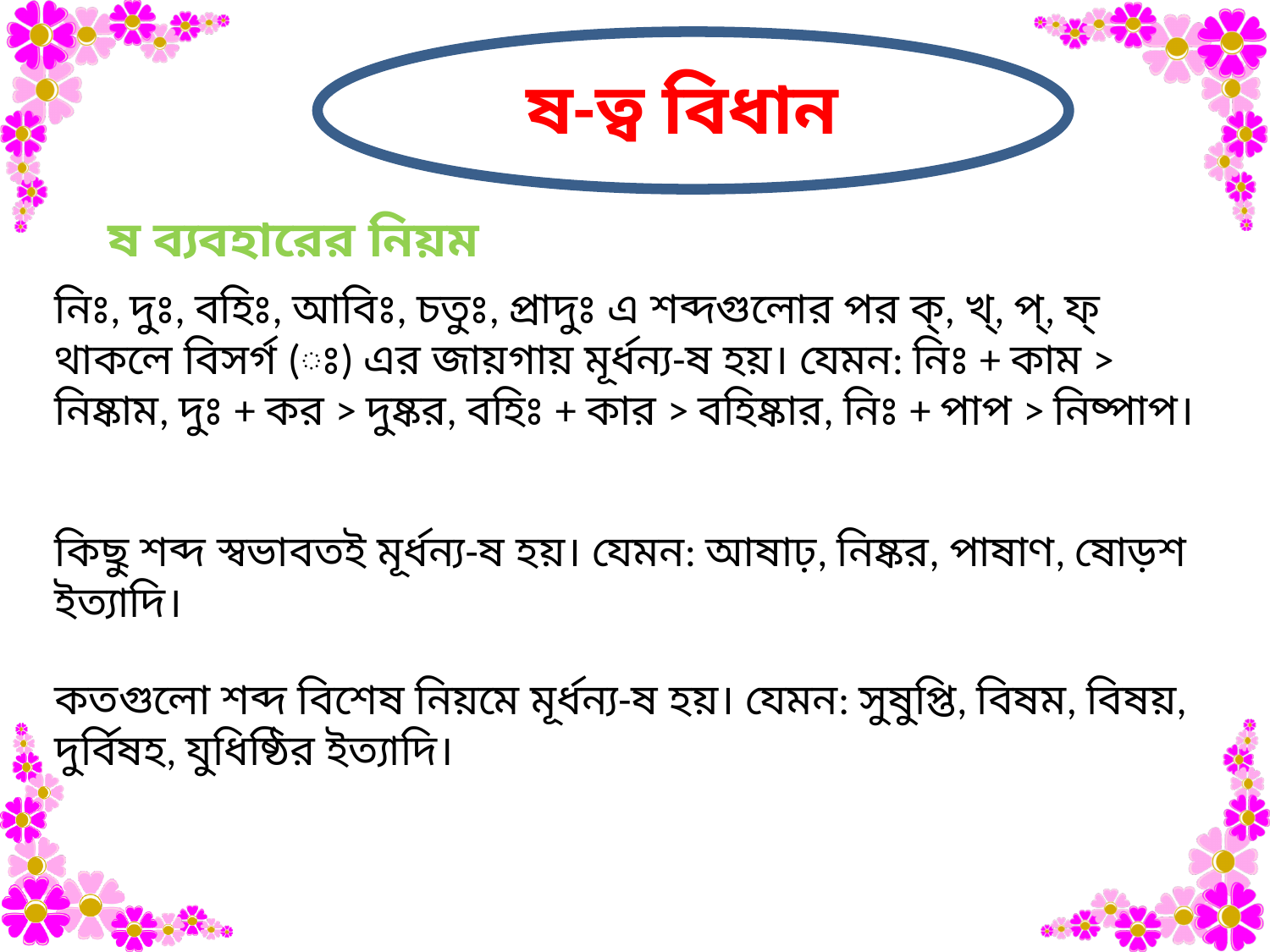

ষ-ত্ব বিধান
ষ ব্যবহারের নিয়ম
নিঃ, দুঃ, বহিঃ, আবিঃ, চতুঃ, প্রাদুঃ এ শব্দগুলোর পর ক্‌, খ্‌, প্‌, ফ্‌ থাকলে বিসর্গ (ঃ) এর জায়গায় মূর্ধন্য-ষ হয়। যেমন: নিঃ + কাম > নিষ্কাম, দুঃ + কর > দুষ্কর, বহিঃ + কার > বহিষ্কার, নিঃ + পাপ > নিষ্পাপ।
কিছু শব্দ স্বভাবতই মূর্ধন্য-ষ হয়। যেমন: আষাঢ়, নিষ্কর, পাষাণ, ষোড়শ ইত্যাদি।
কতগুলো শব্দ বিশেষ নিয়মে মূর্ধন্য-ষ হয়। যেমন: সুষুপ্তি, বিষম, বিষয়, দুর্বিষহ, যুধিষ্ঠির ইত্যাদি।